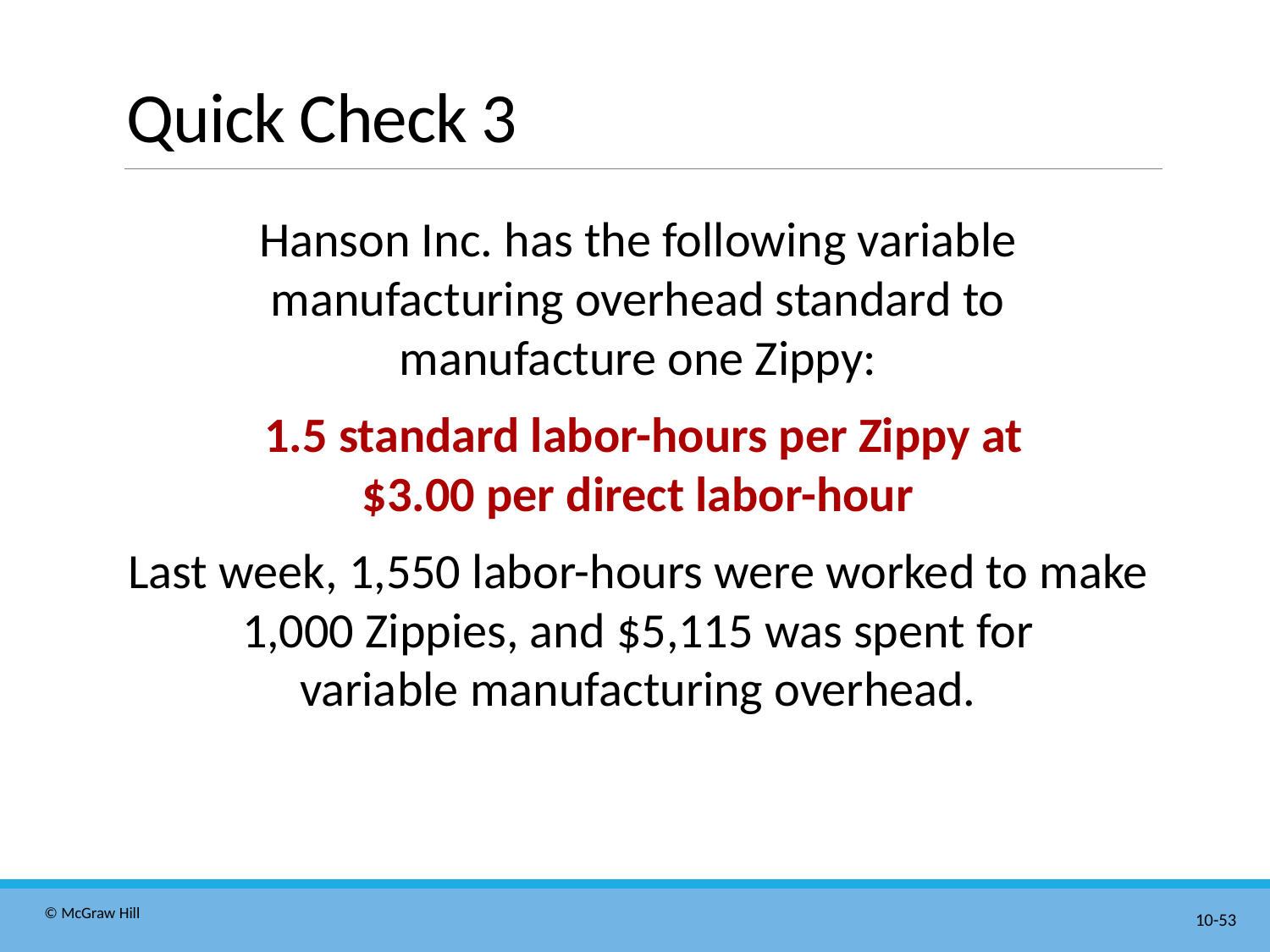

# Quick Check 3
Hanson Inc. has the following variable
manufacturing overhead standard to
manufacture one Zippy:
 1.5 standard labor-hours per Zippy at
$3.00 per direct labor-hour
Last week, 1,550 labor-hours were worked to make
1,000 Zippies, and $5,115 was spent for
variable manufacturing overhead.